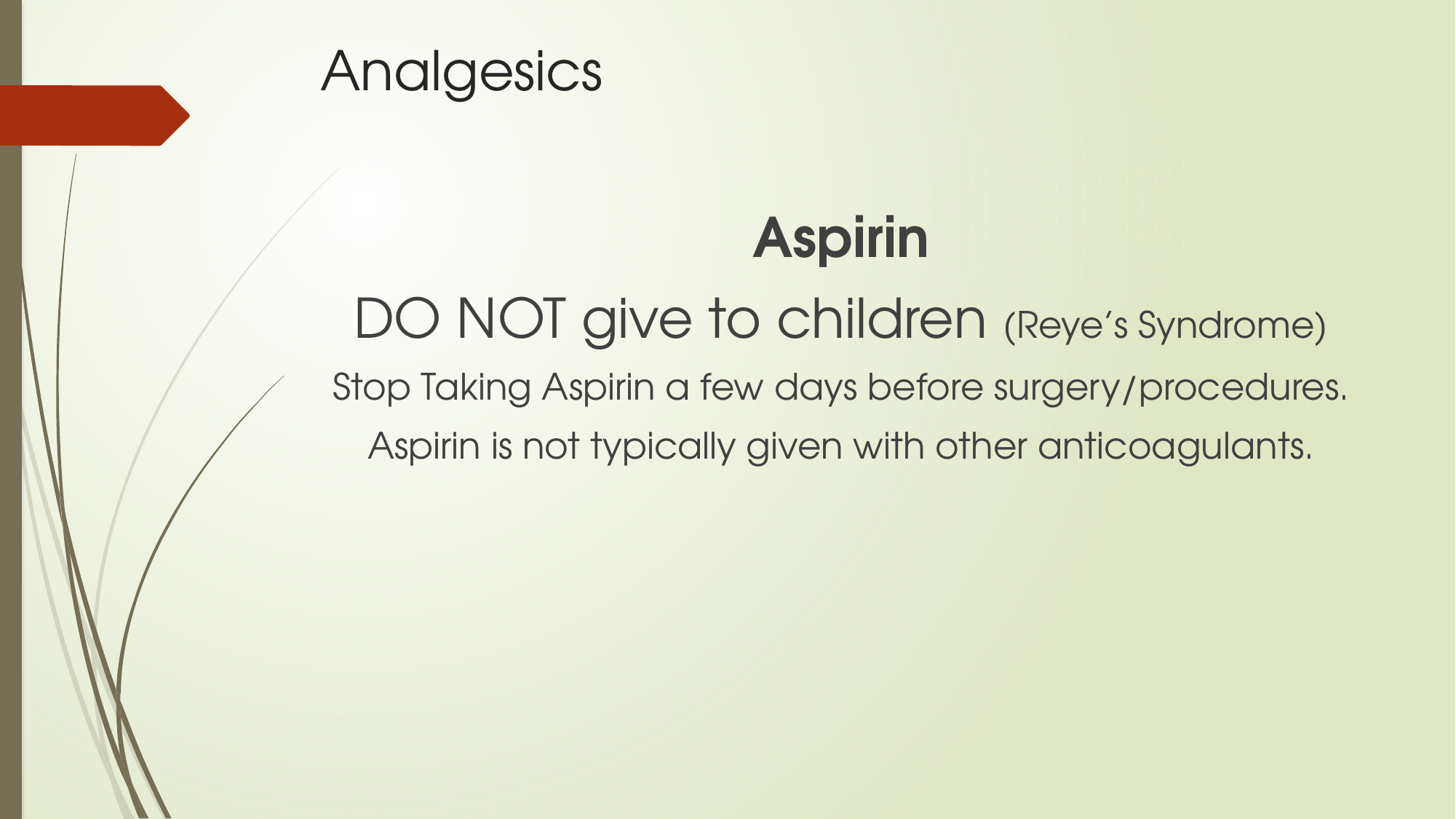

# Analgesics
Aspirin
DO NOT give to children (Reye’s Syndrome)
Stop Taking Aspirin a few days before surgery/procedures.
Aspirin is not typically given with other anticoagulants.